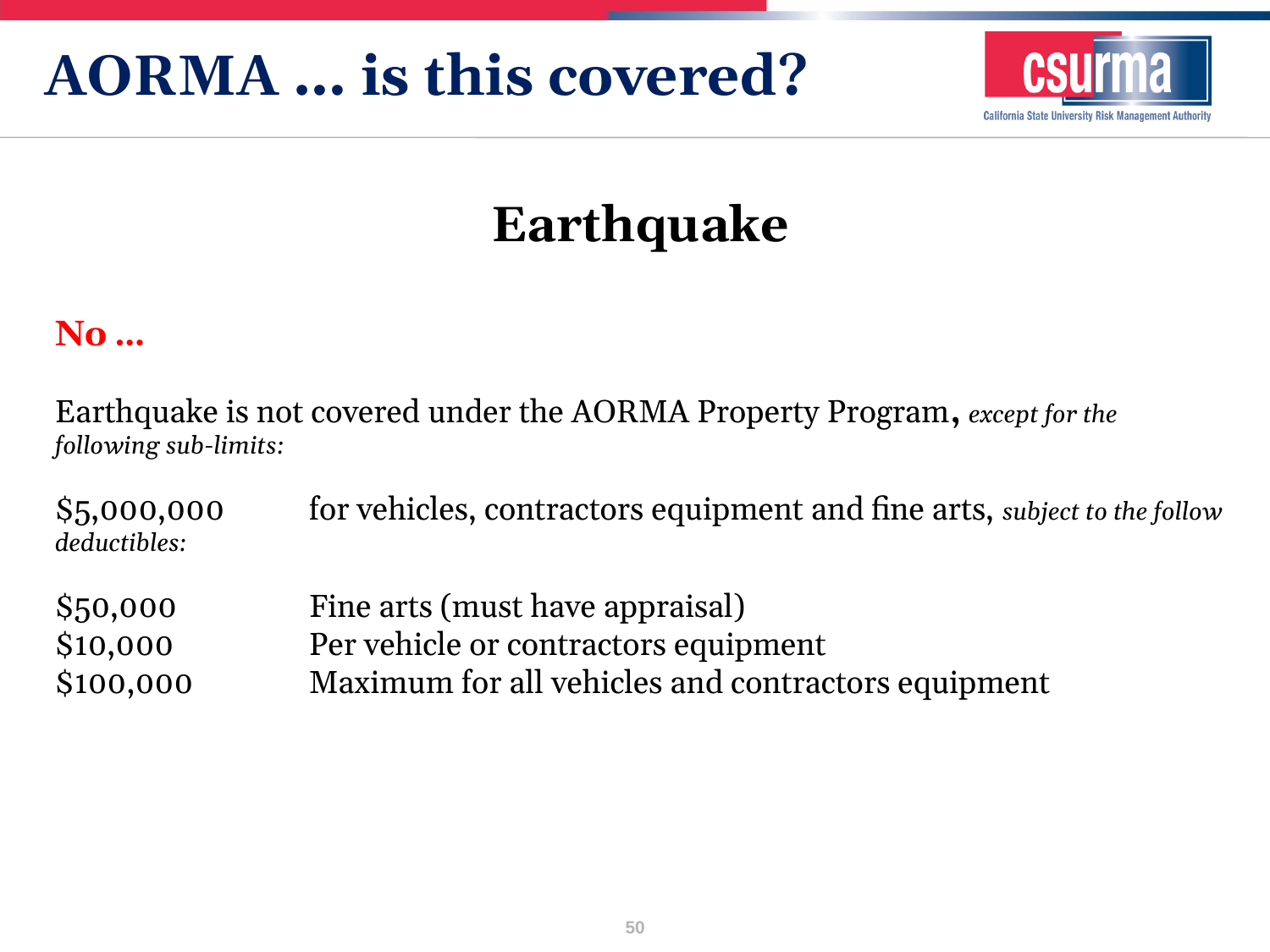

# AORMA … is this covered?

Earthquake

No …

Earthquake is not covered under the AORMA Property Program, except for the following sub-limits:

$5,000,000	for vehicles, contractors equipment and fine arts, subject to the follow deductibles:

$50,000		Fine arts (must have appraisal)
$10,000		Per vehicle or contractors equipment
$100,000	Maximum for all vehicles and contractors equipment

50